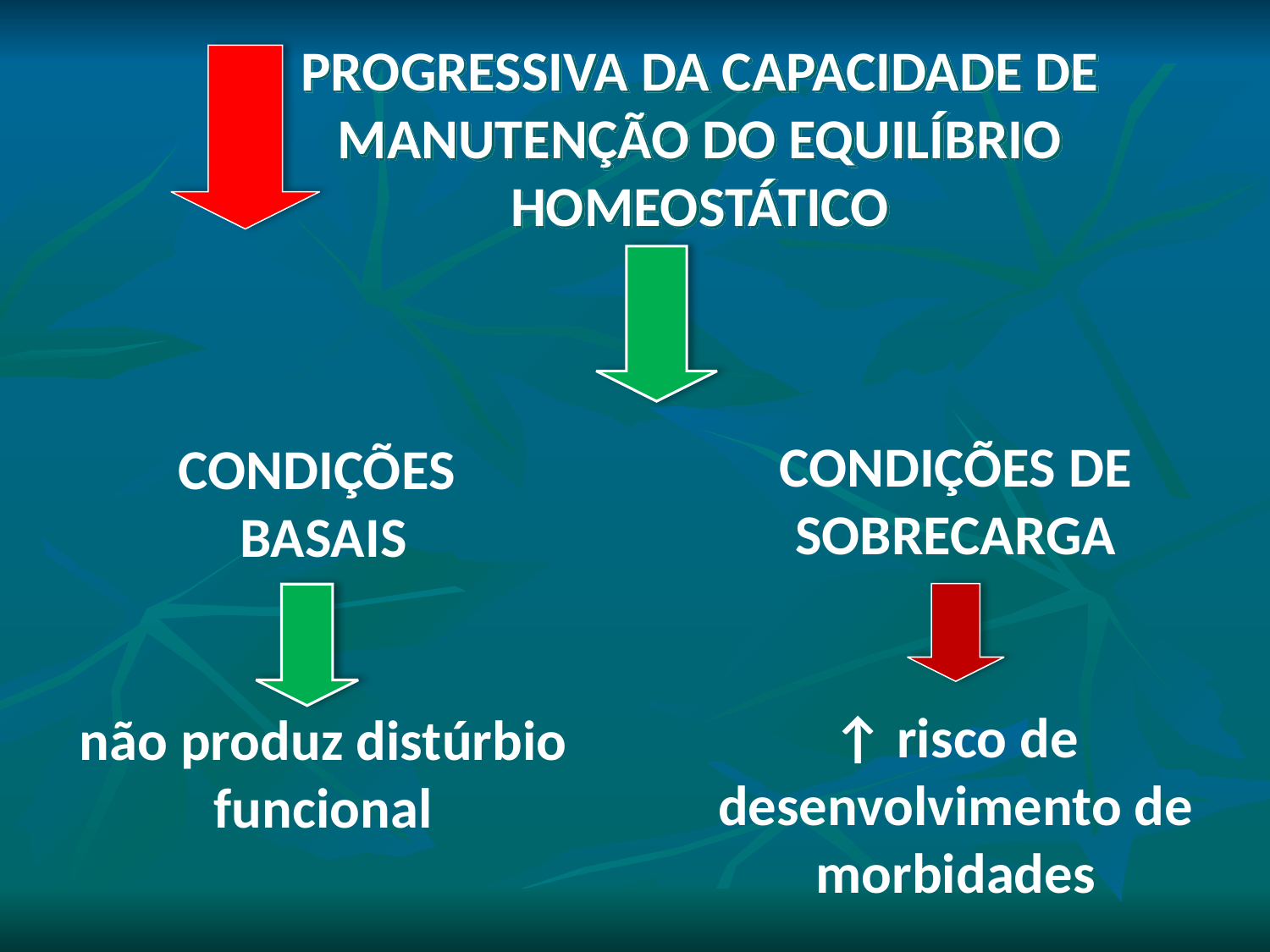

PROGRESSIVA DA CAPACIDADE DE MANUTENÇÃO DO EQUILÍBRIO HOMEOSTÁTICO

CONDIÇÕES DE SOBRECARGA

↑ risco de desenvolvimento de morbidades
CONDIÇÕES
BASAIS

não produz distúrbio funcional